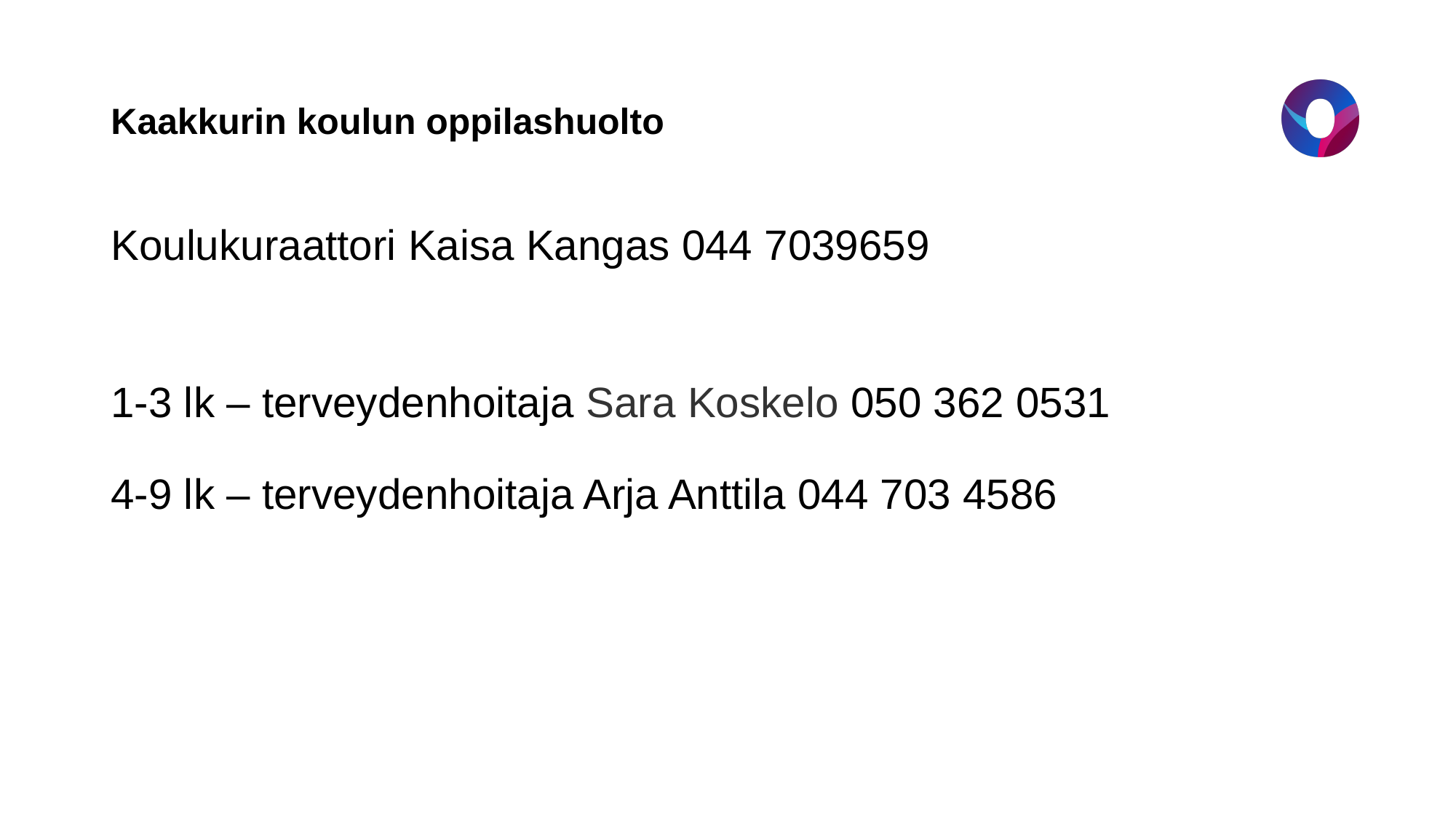

# Kaakkurin koulun oppilashuolto
Koulukuraattori Kaisa Kangas 044 7039659
1-3 lk – terveydenhoitaja Sara Koskelo 050 362 0531
4-9 lk – terveydenhoitaja Arja Anttila 044 703 4586